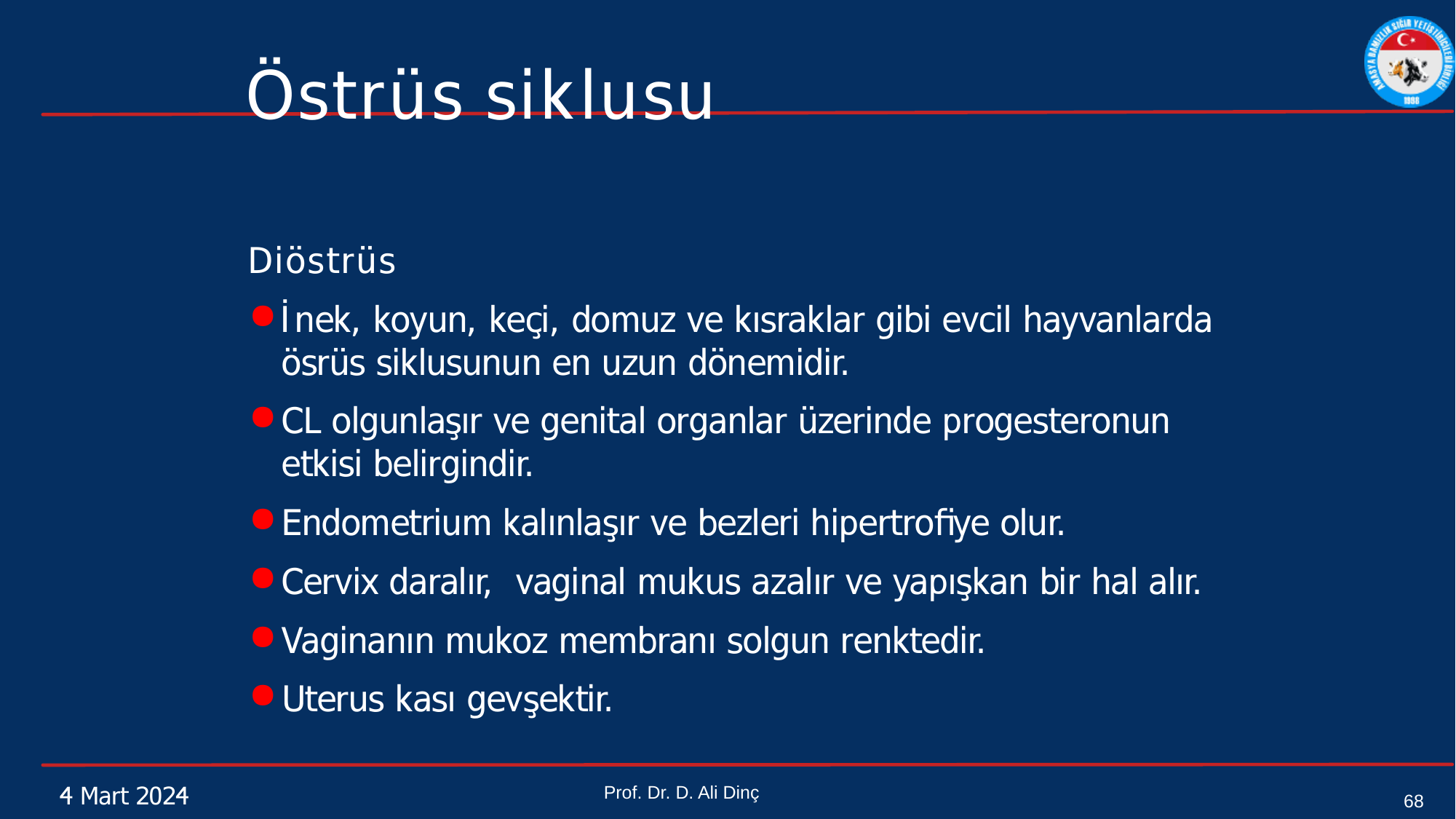

# Östrüs siklusu
Diöstrüs
İnek, koyun, keçi, domuz ve kısraklar gibi evcil hayvanlarda ösrüs siklusunun en uzun dönemidir.
CL olgunlaşır ve genital organlar üzerinde progesteronun etkisi belirgindir.
Endometrium kalınlaşır ve bezleri hipertrofiye olur.
Cervix daralır,  vaginal mukus azalır ve yapışkan bir hal alır.
Vaginanın mukoz membranı solgun renktedir.
Uterus kası gevşektir.
4 Mart 2024
Prof. Dr. D. Ali Dinç
68